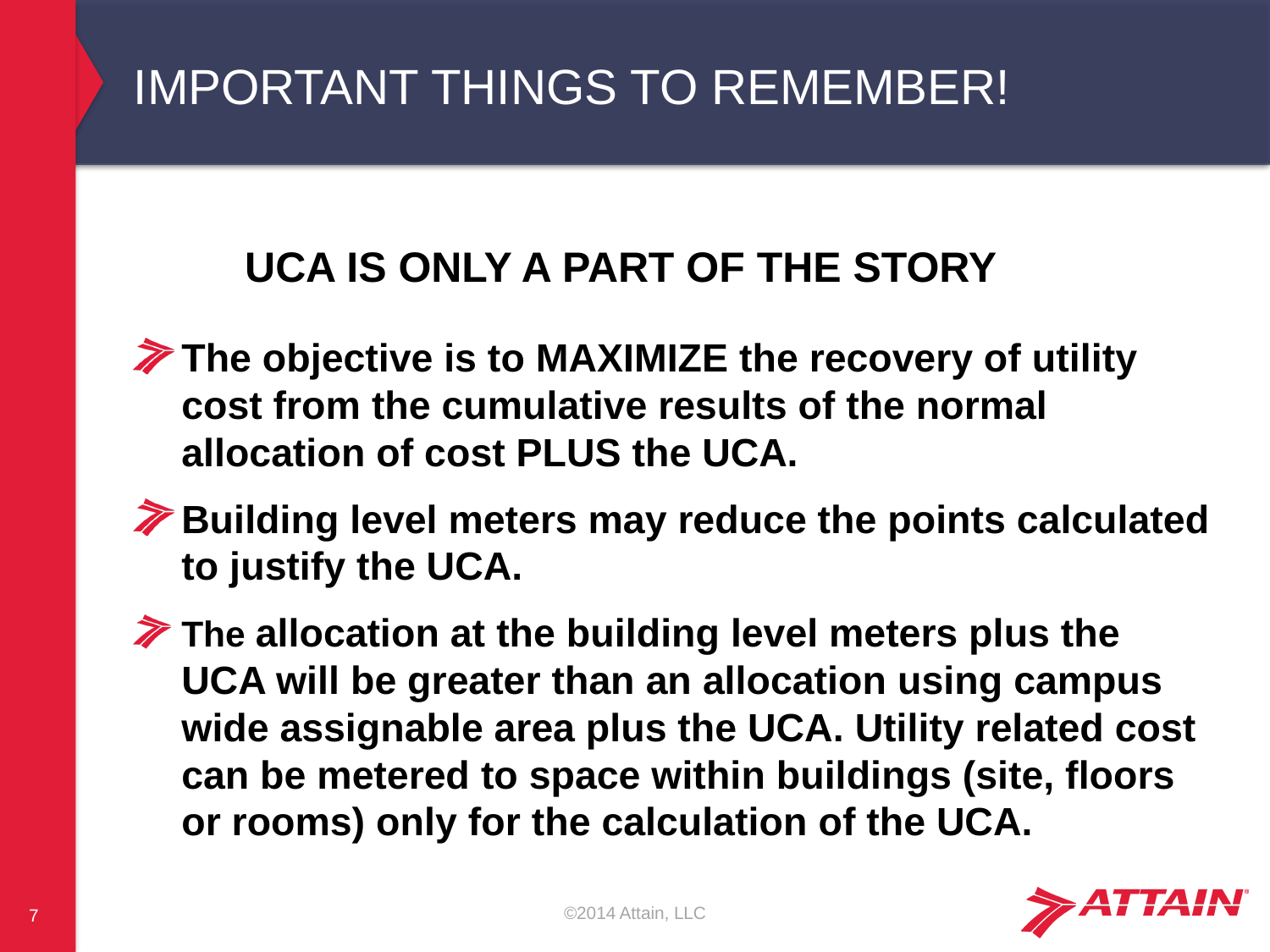

# IMPORTANT THINGS TO REMEMBER!
UCA IS ONLY A PART OF THE STORY

The objective is to MAXIMIZE the recovery of utility cost from the cumulative results of the normal allocation of cost PLUS the UCA.
Building level meters may reduce the points calculated to justify the UCA.
The allocation at the building level meters plus the UCA will be greater than an allocation using campus wide assignable area plus the UCA. Utility related cost can be metered to space within buildings (site, floors or rooms) only for the calculation of the UCA.

7